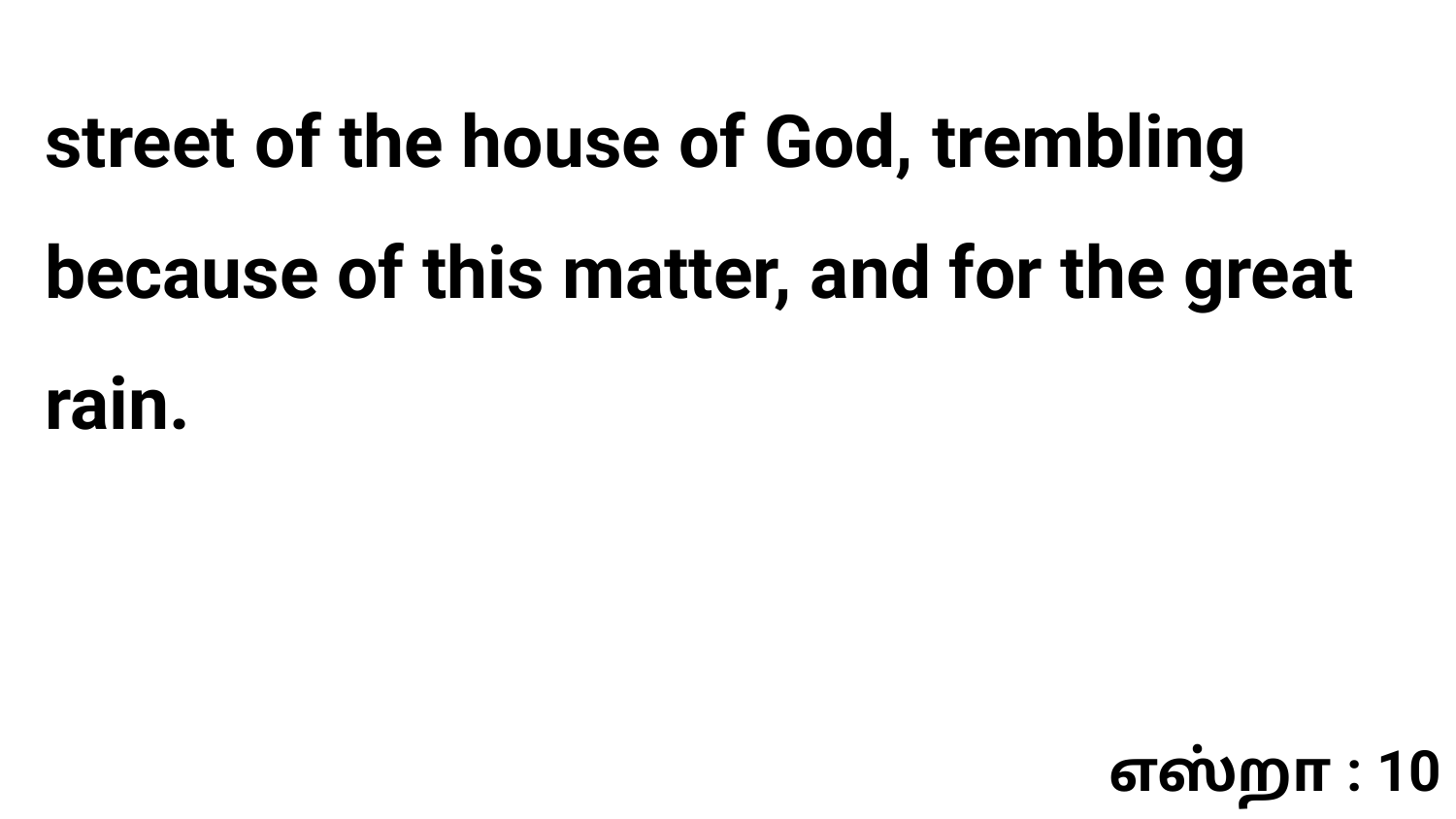

street of the house of God, trembling because of this matter, and for the great rain.
எஸ்றா : 10